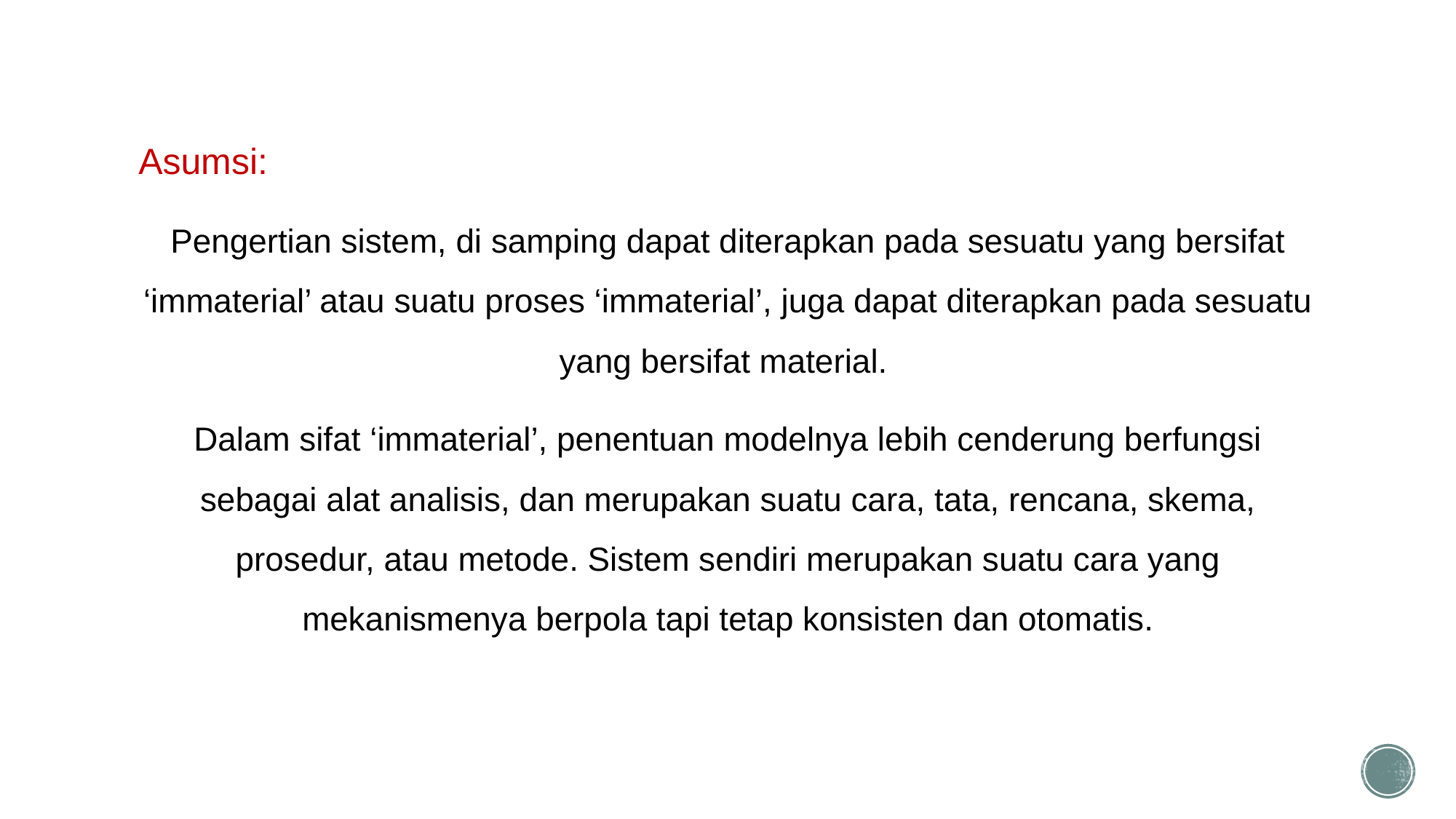

#
Asumsi:
Pengertian sistem, di samping dapat diterapkan pada sesuatu yang bersifat ‘immaterial’ atau suatu proses ‘immaterial’, juga dapat diterapkan pada sesuatu yang bersifat material.
Dalam sifat ‘immaterial’, penentuan modelnya lebih cenderung berfungsi sebagai alat analisis, dan merupakan suatu cara, tata, rencana, skema, prosedur, atau metode. Sistem sendiri merupakan suatu cara yang mekanismenya berpola tapi tetap konsisten dan otomatis.